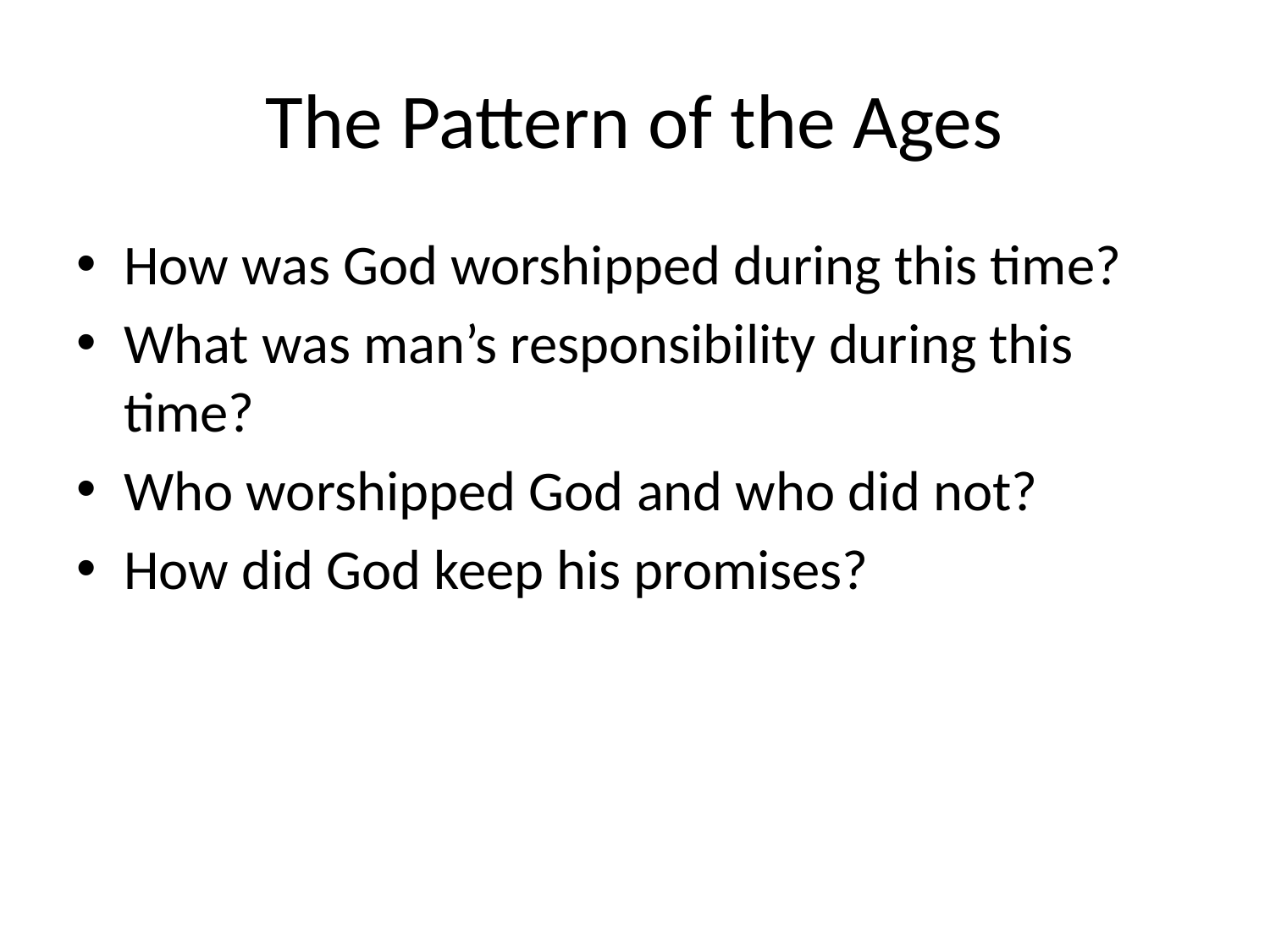

# The Pattern of the Ages
How was God worshipped during this time?
What was man’s responsibility during this time?
Who worshipped God and who did not?
How did God keep his promises?